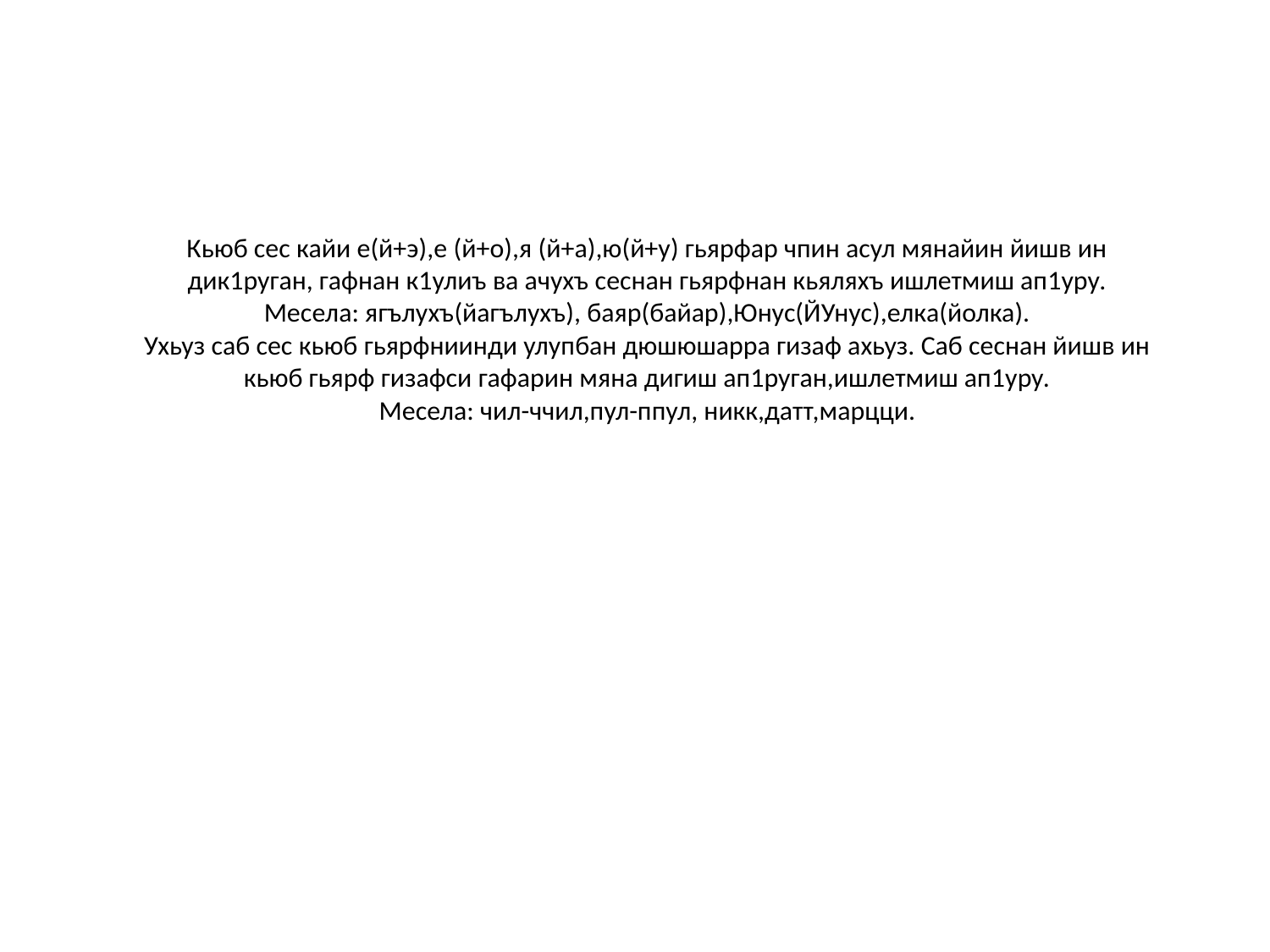

# Кьюб сес кайи е(й+э),е (й+о),я (й+а),ю(й+у) гьярфар чпин асул мянайин йишв ин дик1руган, гафнан к1улиъ ва ачухъ сеснан гьярфнан кьяляхъ ишлетмиш ап1уру. Месела: ягълухъ(йагълухъ), баяр(байар),Юнус(ЙУнус),елка(йолка). Ухьуз саб сес кьюб гьярфниинди улупбан дюшюшарра гизаф ахьуз. Саб сеснан йишв ин кьюб гьярф гизафси гафарин мяна дигиш ап1руган,ишлетмиш ап1уру. Месела: чил-ччил,пул-ппул, никк,датт,марцци.